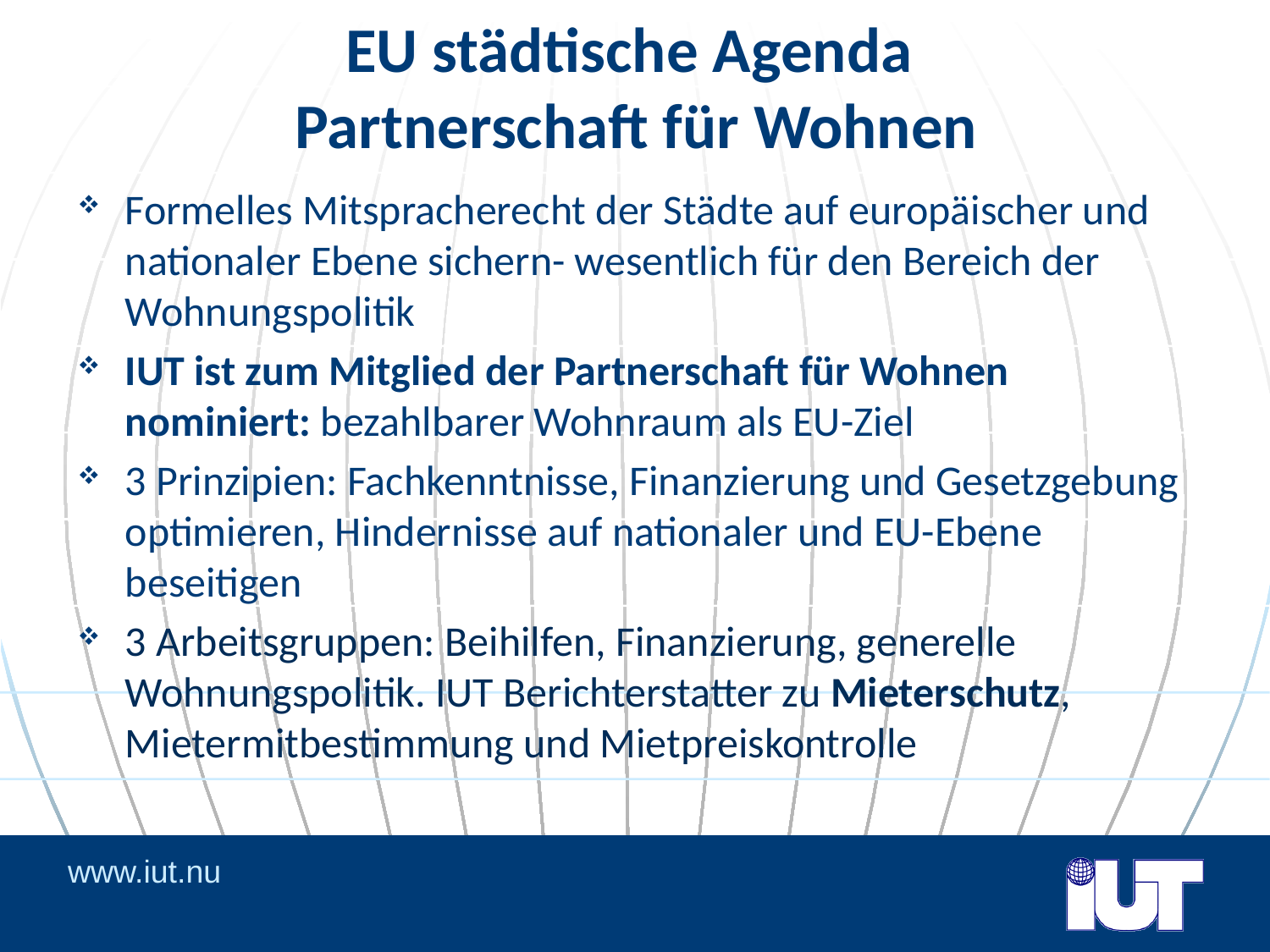

# EU städtische Agenda Partnerschaft für Wohnen
Formelles Mitspracherecht der Städte auf europäischer und nationaler Ebene sichern- wesentlich für den Bereich der Wohnungspolitik
IUT ist zum Mitglied der Partnerschaft für Wohnen nominiert: bezahlbarer Wohnraum als EU-Ziel
3 Prinzipien: Fachkenntnisse, Finanzierung und Gesetzgebung optimieren, Hindernisse auf nationaler und EU-Ebene beseitigen
3 Arbeitsgruppen: Beihilfen, Finanzierung, generelle Wohnungspolitik. IUT Berichterstatter zu Mieterschutz, Mietermitbestimmung und Mietpreiskontrolle